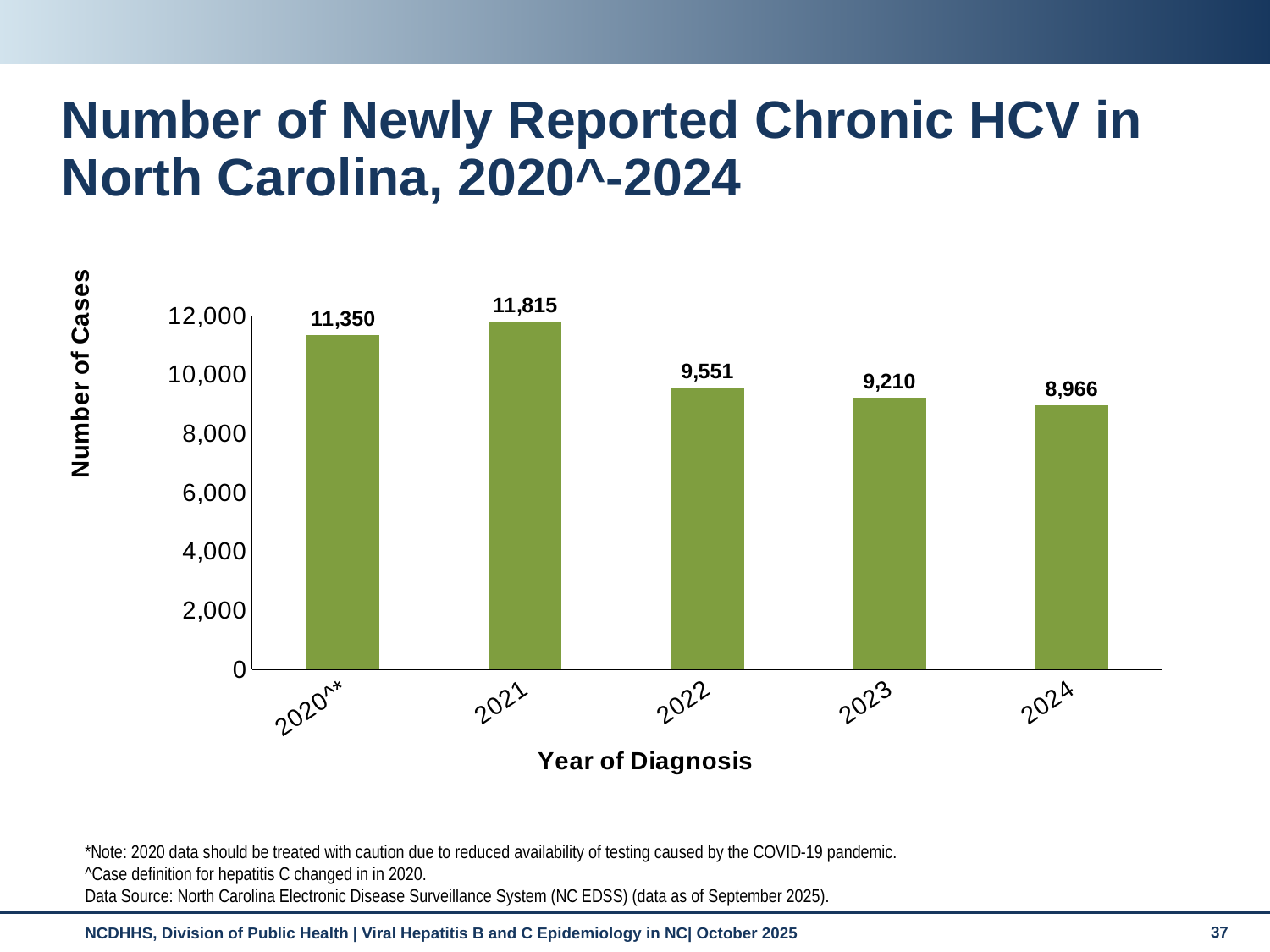

# Number of Newly Reported Chronic HCV in North Carolina, 2020^-2024

### Chart

| Category | NC  |
|---|---|
| 2020^* | 11350.0 |
| 2021 | 11815.0 |
| 2022 | 9551.0 |
| 2023 | 9210.0 |
| 2024 | 8966.0 |
*Note: 2020 data should be treated with caution due to reduced availability of testing caused by the COVID-19 pandemic.
^Case definition for hepatitis C changed in in 2020.
Data Source: North Carolina Electronic Disease Surveillance System (NC EDSS) (data as of September 2025).